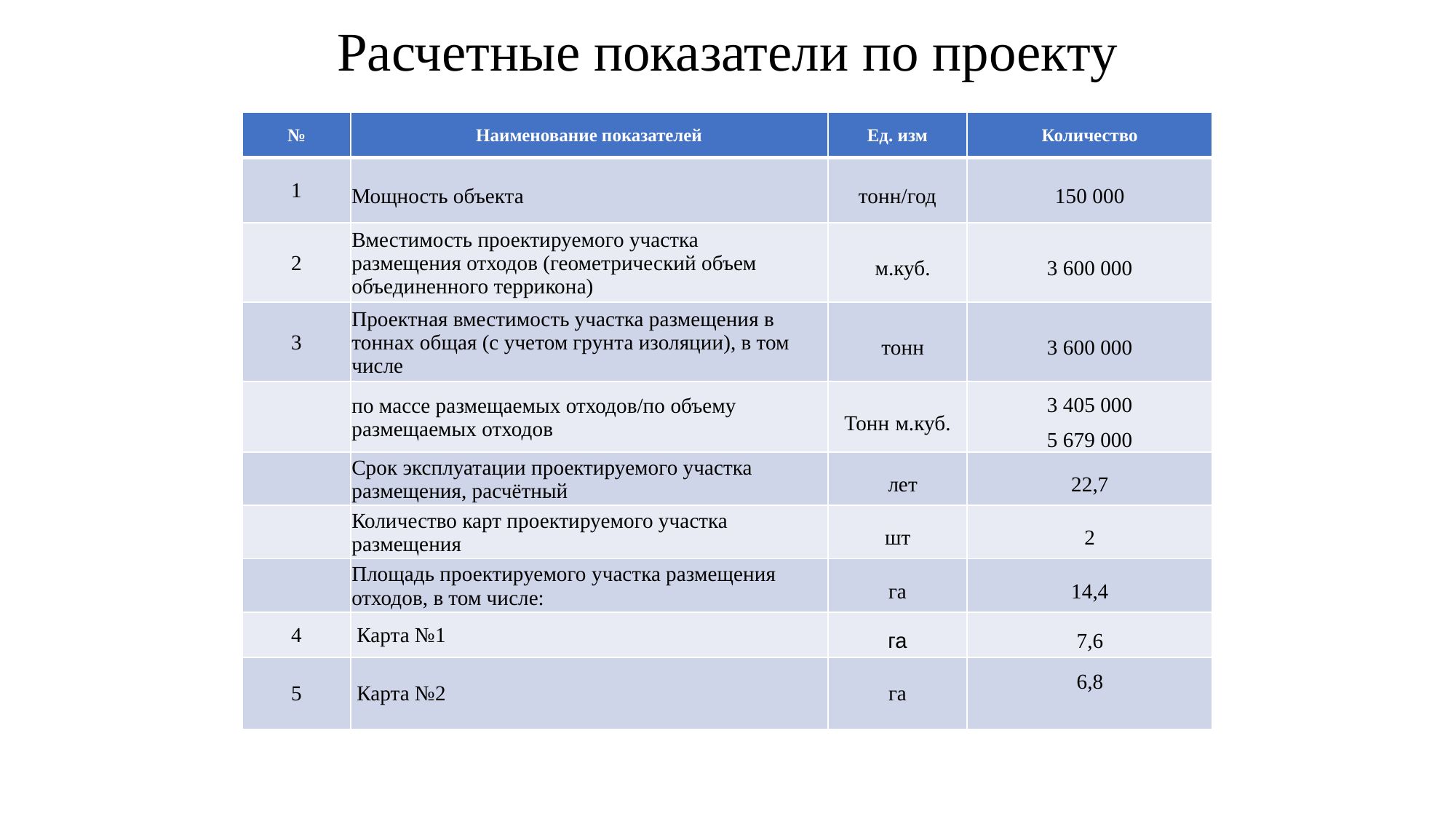

Расчетные показатели по проекту
| № | Наименование показателей | Ед. изм | Количество |
| --- | --- | --- | --- |
| 1 | Мощность объекта | тонн/год | 150 000 |
| 2 | Вместимость проектируемого участка размещения отходов (геометрический объем объединенного террикона) | м.куб. | 3 600 000 |
| 3 | Проектная вместимость участка размещения в тоннах общая (с учетом грунта изоляции), в том числе | тонн | 3 600 000 |
|  | по массе размещаемых отходов/по объему размещаемых отходов | Тонн м.куб. | 3 405 000 5 679 000 |
|  | Срок эксплуатации проектируемого участка размещения, расчётный | лет | 22,7 |
|  | Количество карт проектируемого участка размещения | шт | 2 |
|  | Площадь проектируемого участка размещения отходов, в том числе: | га | 14,4 |
| 4 | Карта №1 | га | 7,6 |
| 5 | Карта №2 | га | 6,8 |